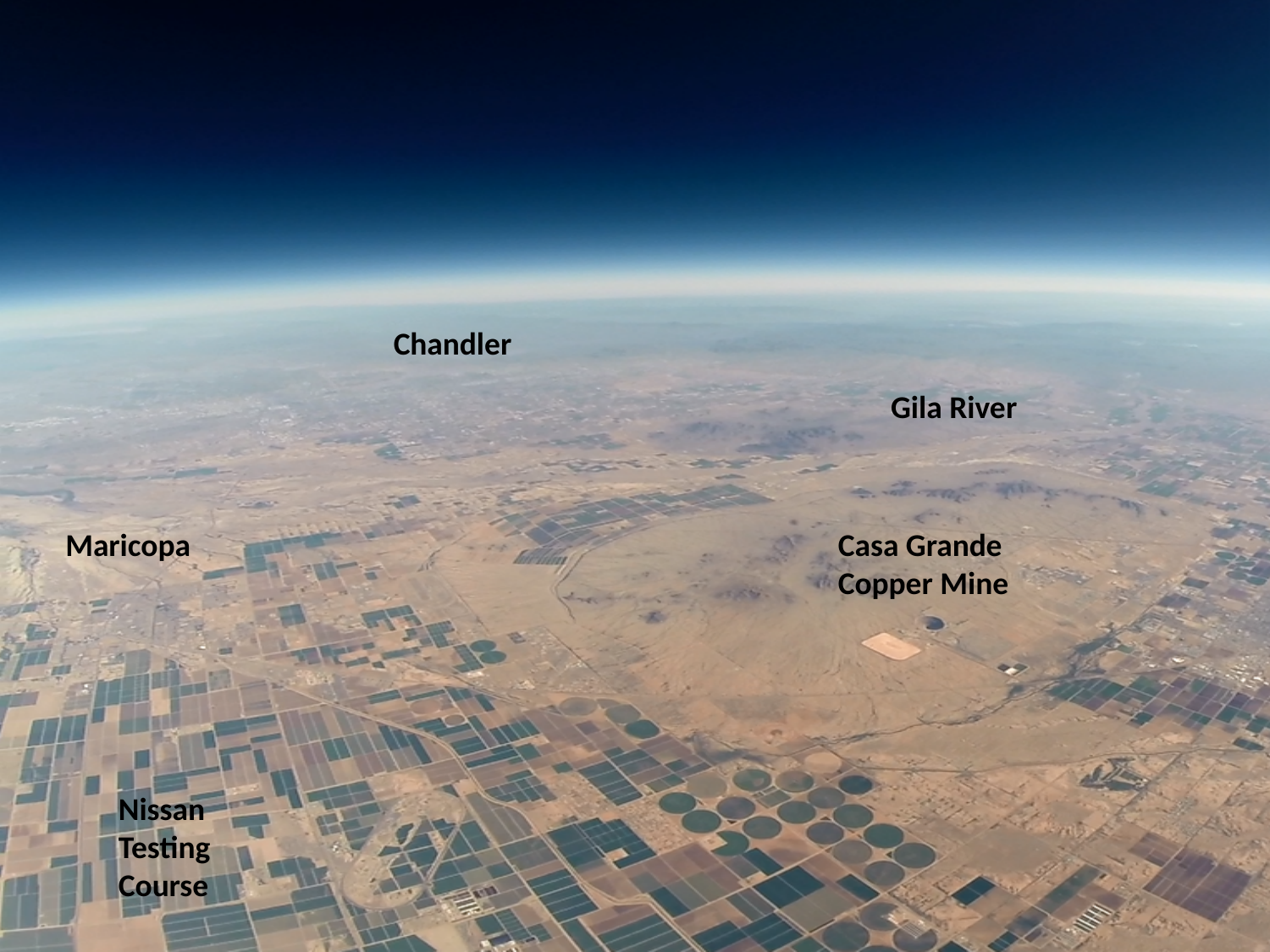

Chandler
Gila River
Maricopa
Casa Grande Copper Mine
Nissan Testing Course